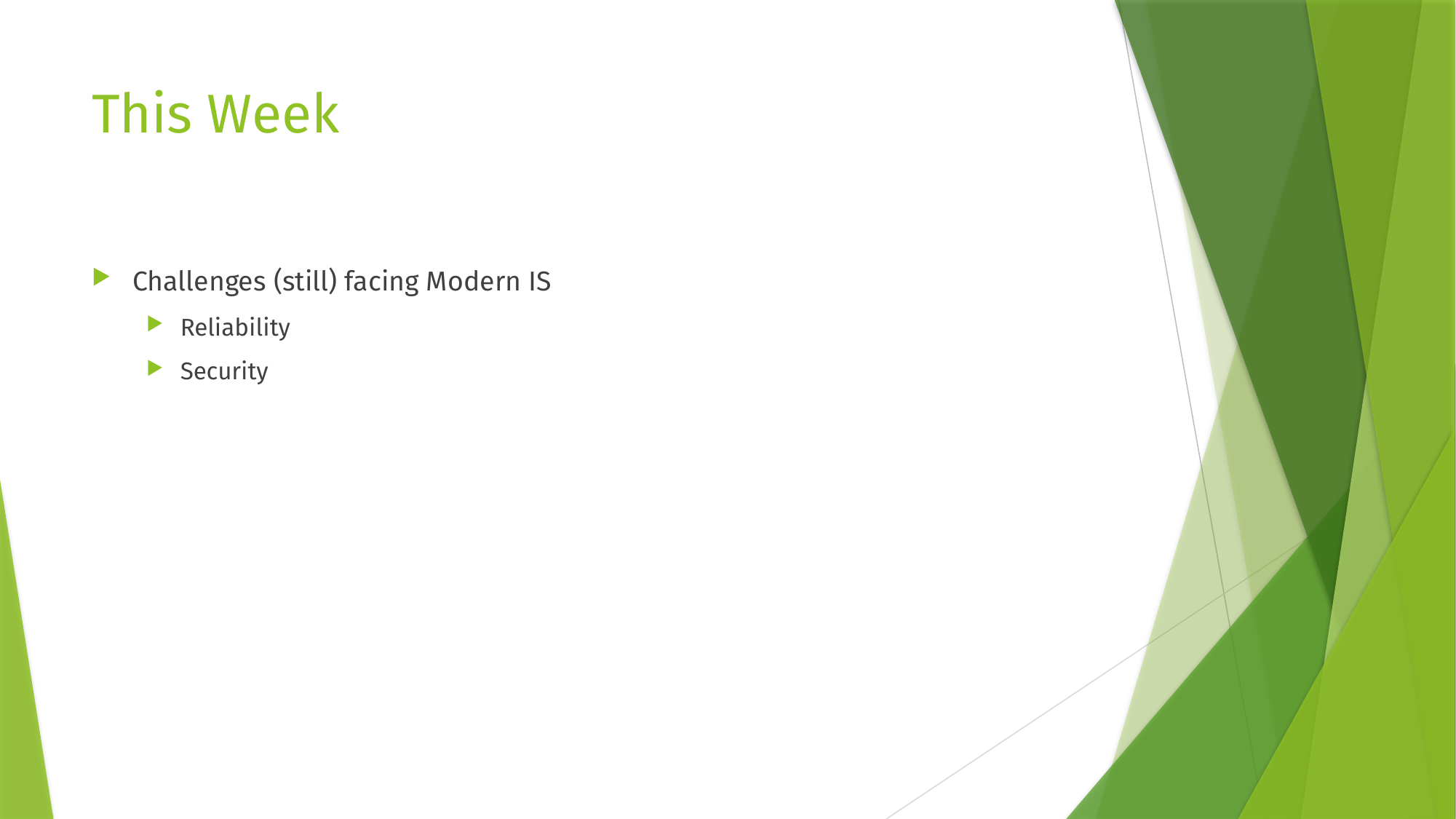

# This Week
Challenges (still) facing Modern IS
Reliability
Security